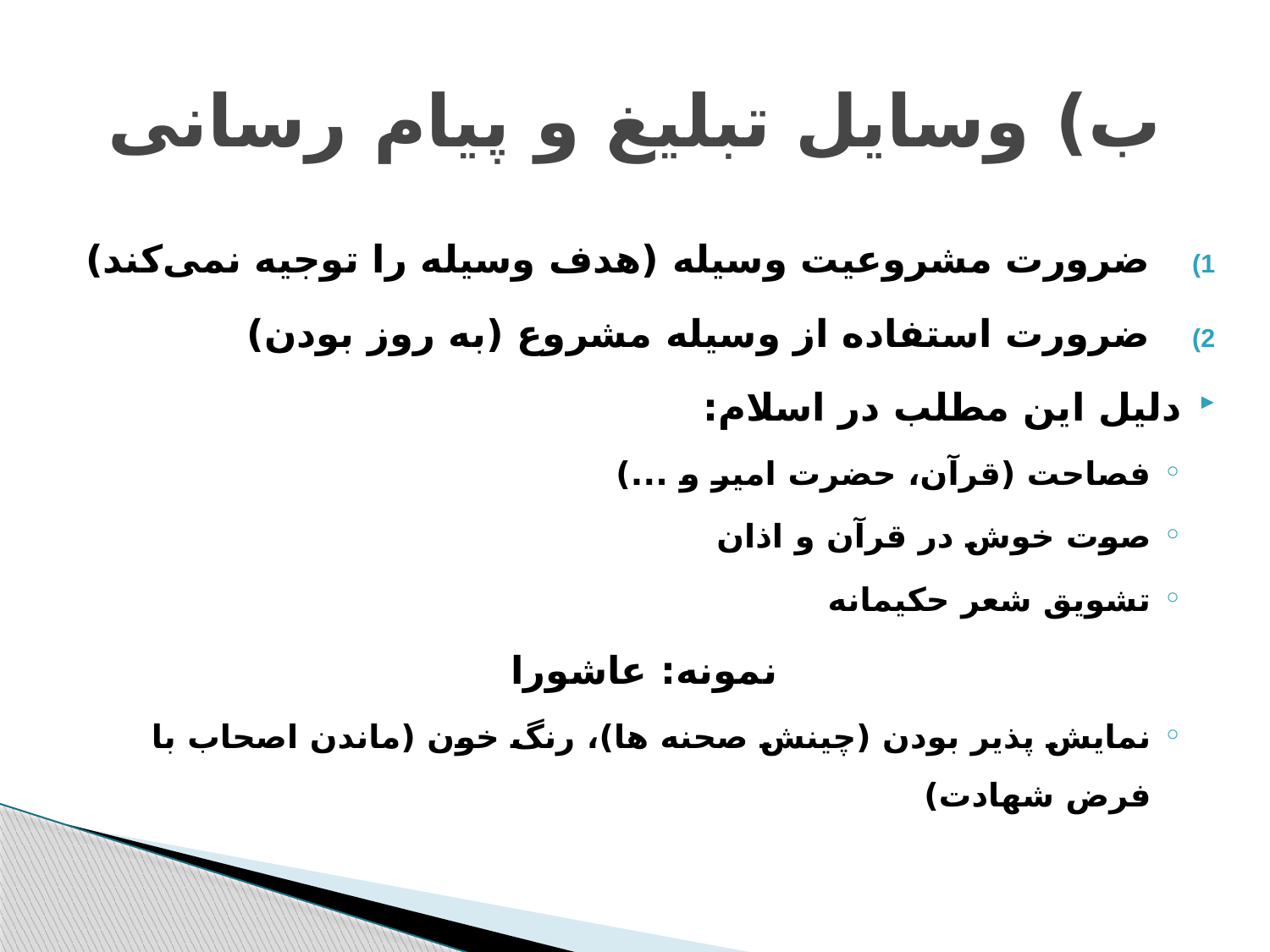

# ب) وسایل تبلیغ و پیام‌ رسانی
ضرورت مشروعیت وسیله (هدف وسیله را توجیه نمی‌کند)
ضرورت استفاده از وسیله مشروع (به روز بودن)
دلیل این مطلب در اسلام:
فصاحت (قرآن، حضرت امیر و ...)
صوت خوش در قرآن و اذان
تشویق شعر حکیمانه
نمونه: عاشورا
نمایش پذیر بودن (چینش صحنه ها)، رنگ خون (ماندن اصحاب با فرض شهادت)